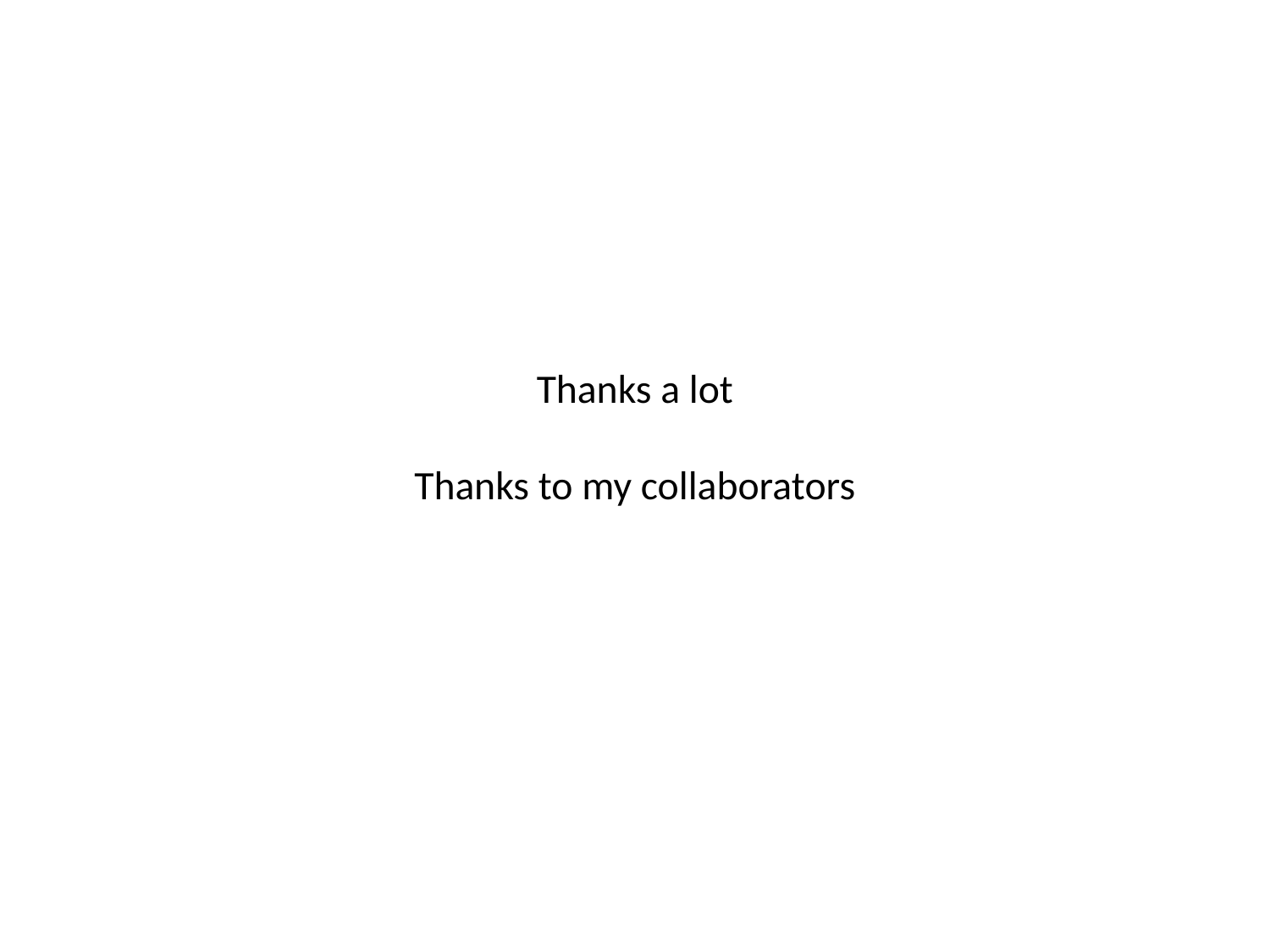

# Thanks a lot Thanks to my collaborators